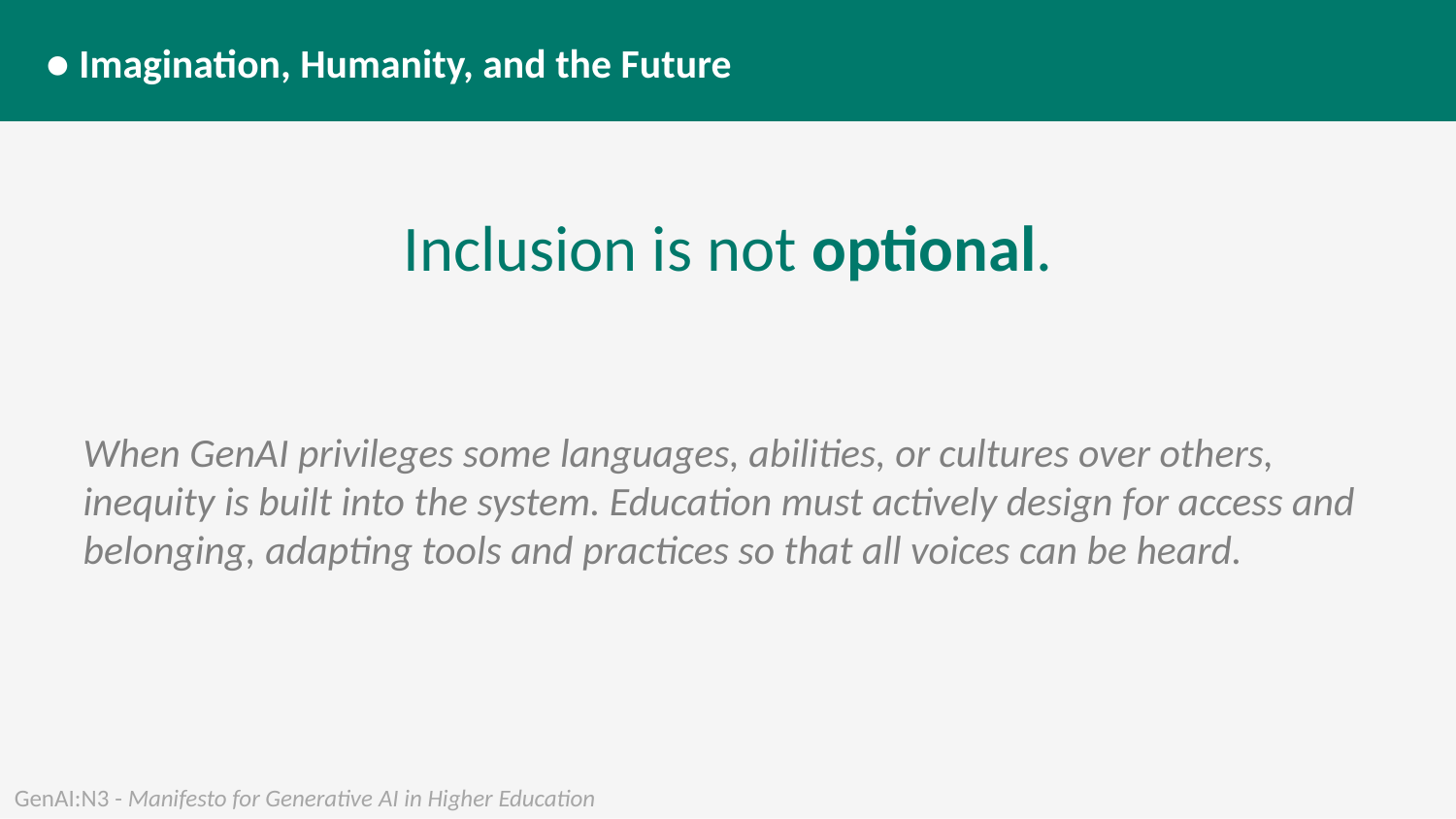

● Imagination, Humanity, and the Future
Inclusion is not optional.
When GenAI privileges some languages, abilities, or cultures over others, inequity is built into the system. Education must actively design for access and belonging, adapting tools and practices so that all voices can be heard.